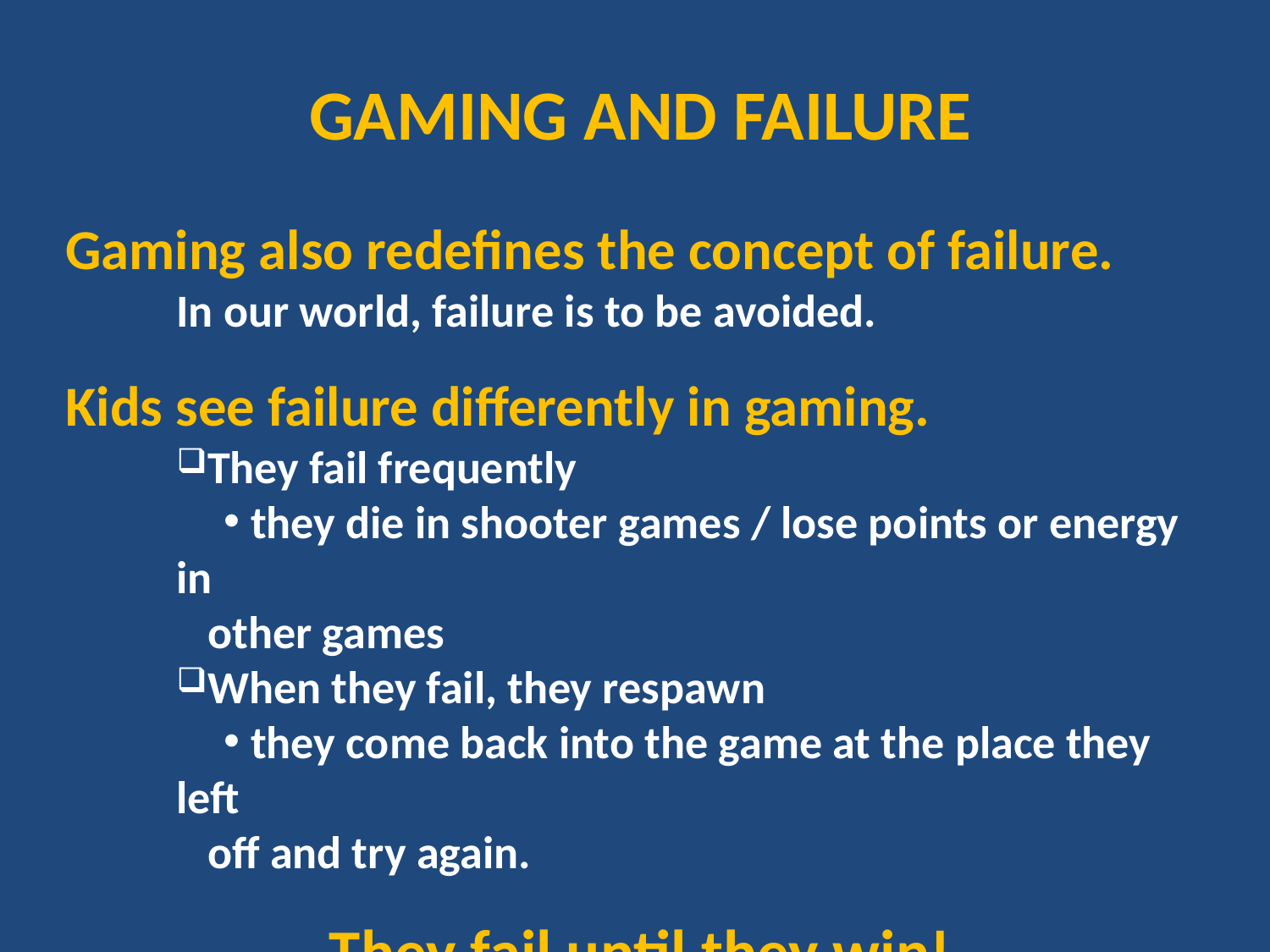

GAMING AND FAILURE

Gaming also redefines the concept of failure.
	In our world, failure is to be avoided.

Kids see failure differently in gaming.
They fail frequently
 they die in shooter games / lose points or energy in
   other games
When they fail, they respawn
 they come back into the game at the place they left
   off and try again.

They fail until they win!